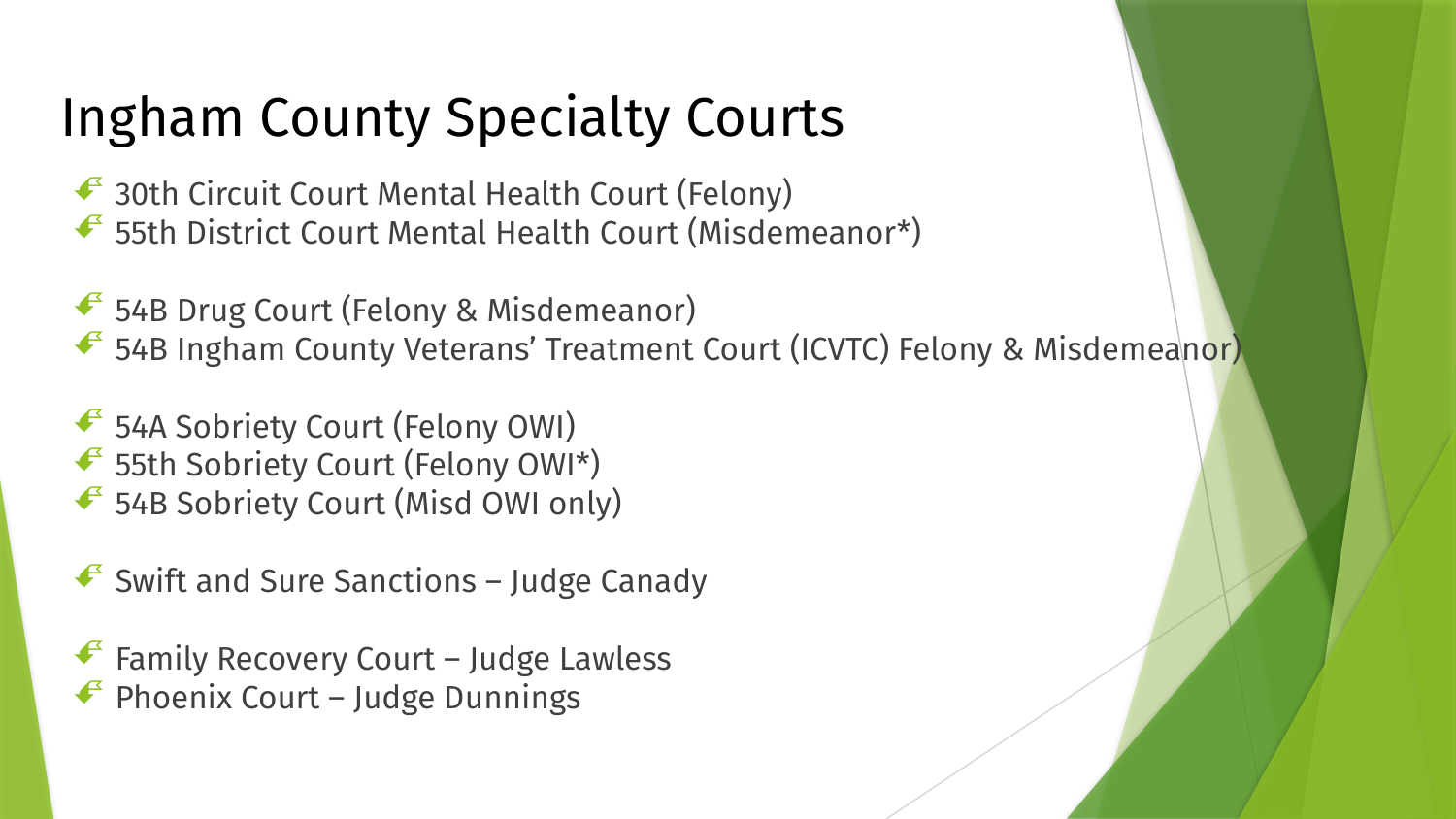

# Ingham County Specialty Courts
30th Circuit Court Mental Health Court (Felony)
55th District Court Mental Health Court (Misdemeanor*)

54B Drug Court (Felony & Misdemeanor)
54B Ingham County Veterans’ Treatment Court (ICVTC) Felony & Misdemeanor)

54A Sobriety Court (Felony OWI)
55th Sobriety Court (Felony OWI*)
54B Sobriety Court (Misd OWI only)

Swift and Sure Sanctions – Judge Canady

Family Recovery Court – Judge Lawless
Phoenix Court – Judge Dunnings